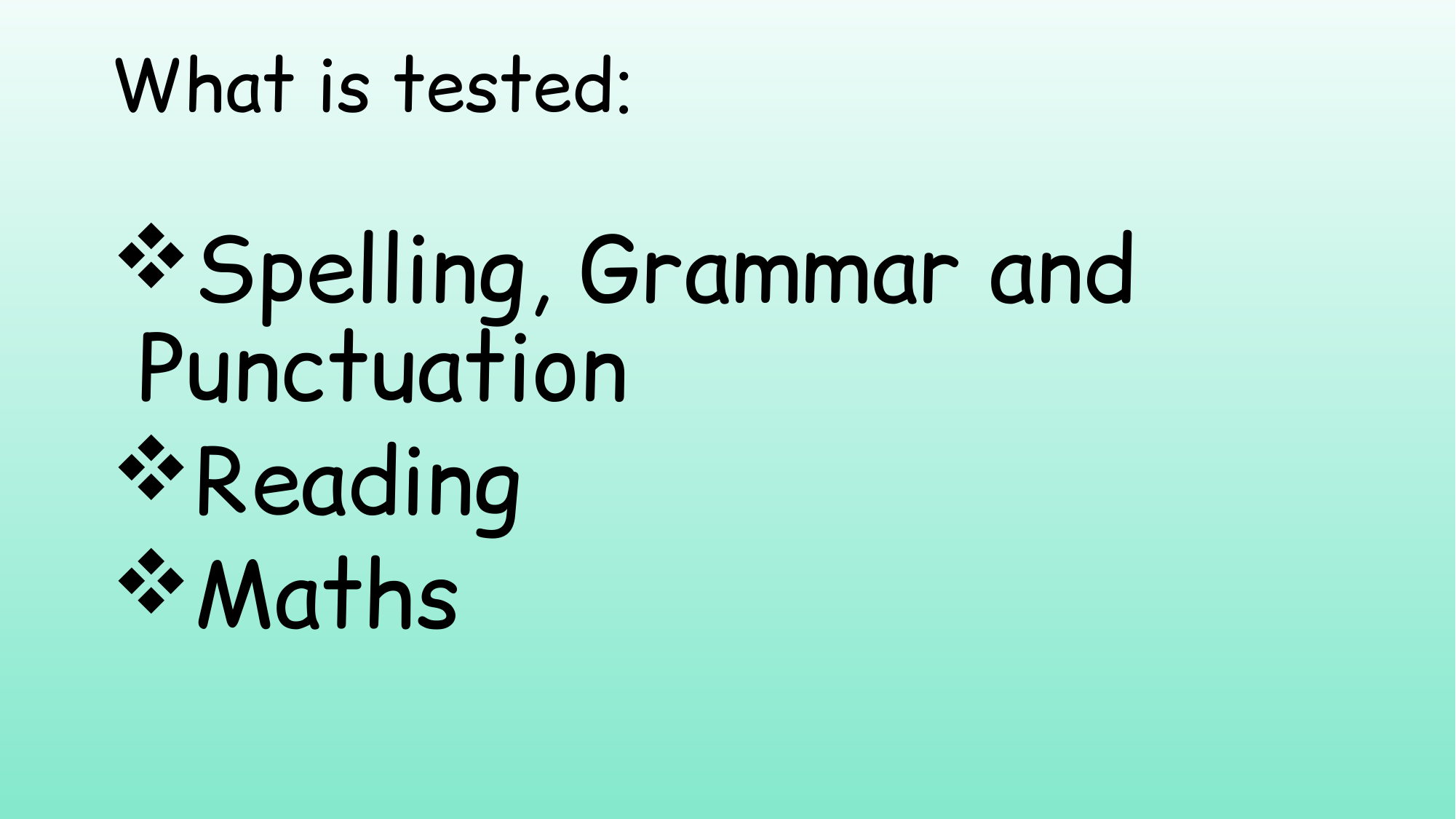

# What is tested:
Spelling, Grammar and Punctuation
Reading
Maths